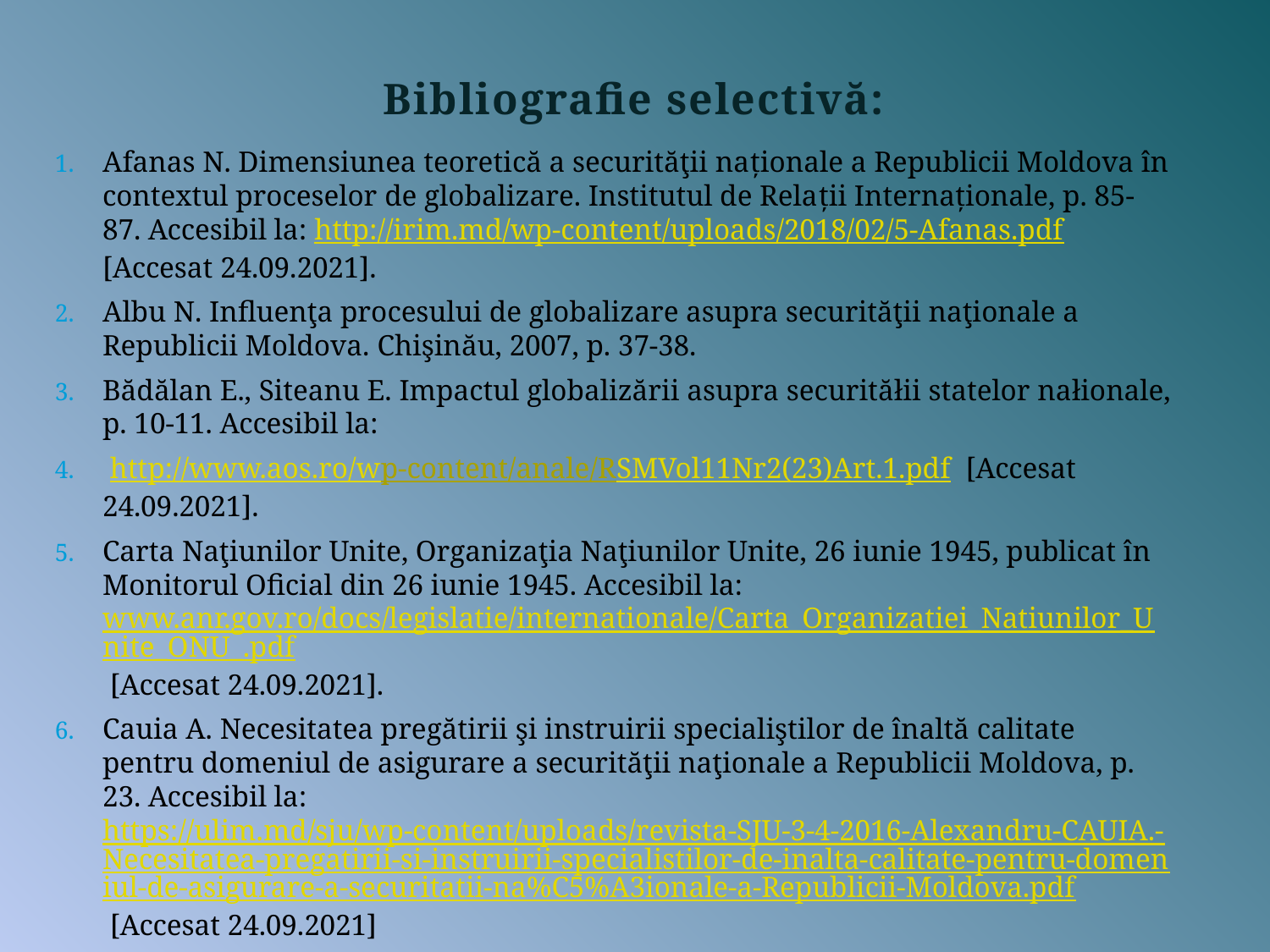

# Bibliografie selectivă:
Afanas N. Dimensiunea teoretică a securităţii naționale a Republicii Moldova în contextul proceselor de globalizare. Institutul de Relații Internaționale, p. 85-87. Accesibil la: http://irim.md/wp-content/uploads/2018/02/5-Afanas.pdf [Accesat 24.09.2021].
Albu N. Influenţa procesului de globalizare asupra securităţii naţionale a Republicii Moldova. Chişinău, 2007, p. 37-38.
Bădălan E., Siteanu E. Impactul globalizării asupra securităłii statelor nałionale, p. 10-11. Accesibil la:
 http://www.aos.ro/wp-content/anale/RSMVol11Nr2(23)Art.1.pdf  [Accesat 24.09.2021].
Carta Naţiunilor Unite, Organizaţia Naţiunilor Unite, 26 iunie 1945, publicat în Monitorul Oficial din 26 iunie 1945. Accesibil la: www.anr.gov.ro/docs/legislatie/internationale/Carta_Organizatiei_Natiunilor_Unite_ONU_.pdf [Accesat 24.09.2021].
Cauia A. Necesitatea pregătirii şi instruirii specialiştilor de înaltă calitate pentru domeniul de asigurare a securităţii naţionale a Republicii Moldova, p. 23. Accesibil la: https://ulim.md/sju/wp-content/uploads/revista-SJU-3-4-2016-Alexandru-CAUIA.-Necesitatea-pregatirii-si-instruirii-specialistilor-de-inalta-calitate-pentru-domeniul-de-asigurare-a-securitatii-na%C5%A3ionale-a-Republicii-Moldova.pdf [Accesat 24.09.2021]